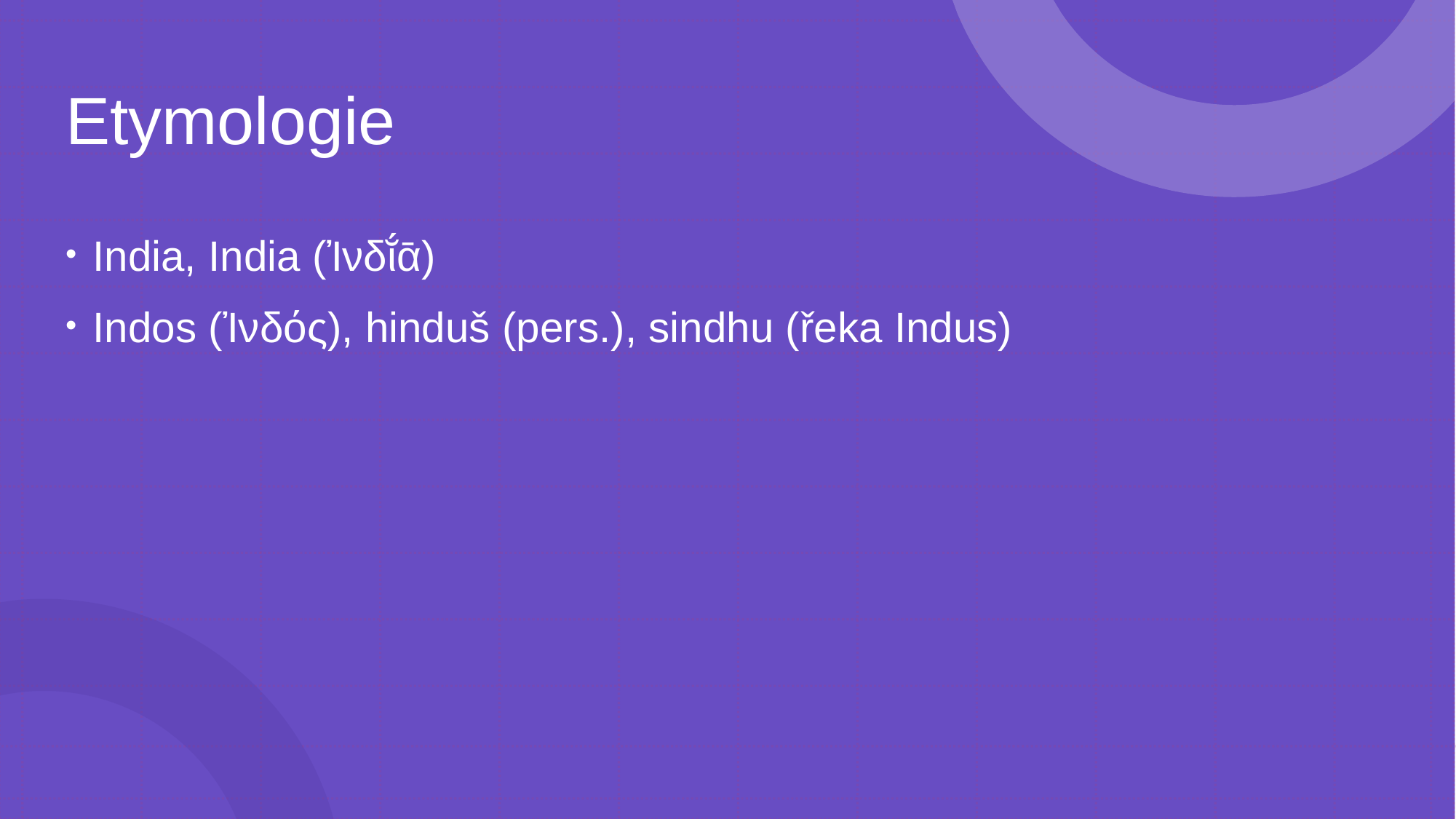

# Etymologie
India, India (Ἰνδῐ́ᾱ)
Indos (Ἰνδός), hinduš (pers.), sindhu (řeka Indus)